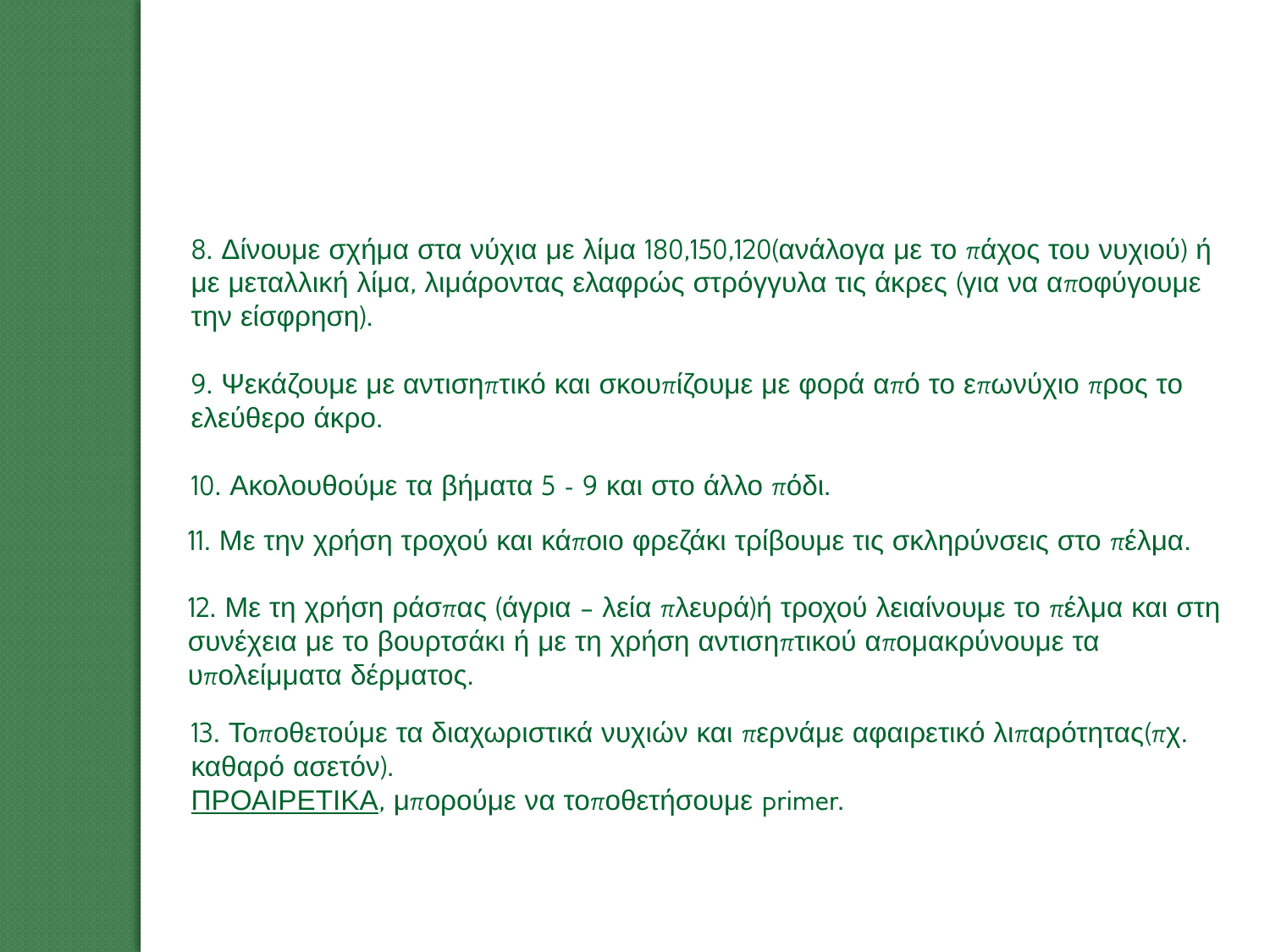

8. Δίνουμε σχήμα στα νύχια με λίμα 180,150,120(ανάλογα με το πάχος του νυχιού) ή με μεταλλική λίμα, λιμάροντας ελαφρώς στρόγγυλα τις άκρες (για να αποφύγουμε την είσφρηση).

9. Ψεκάζουμε με αντισηπτικό και σκουπίζουμε με φορά από το επωνύχιο προς το ελεύθερο άκρο.

10. Ακολουθούμε τα βήματα 5 - 9 και στο άλλο πόδι.
11. Με την χρήση τροχού και κάποιο φρεζάκι τρίβουμε τις σκληρύνσεις στο πέλμα.

12. Με τη χρήση ράσπας (άγρια – λεία πλευρά)ή τροχού λειαίνουμε το πέλμα και στη συνέχεια με το βουρτσάκι ή με τη χρήση αντισηπτικού απομακρύνουμε τα υπολείμματα δέρματος.

13. Τοποθετούμε τα διαχωριστικά νυχιών και περνάμε αφαιρετικό λιπαρότητας(πχ. καθαρό ασετόν).
ΠΡΟΑΙΡΕΤΙΚΑ, μπορούμε να τοποθετήσουμε primer.